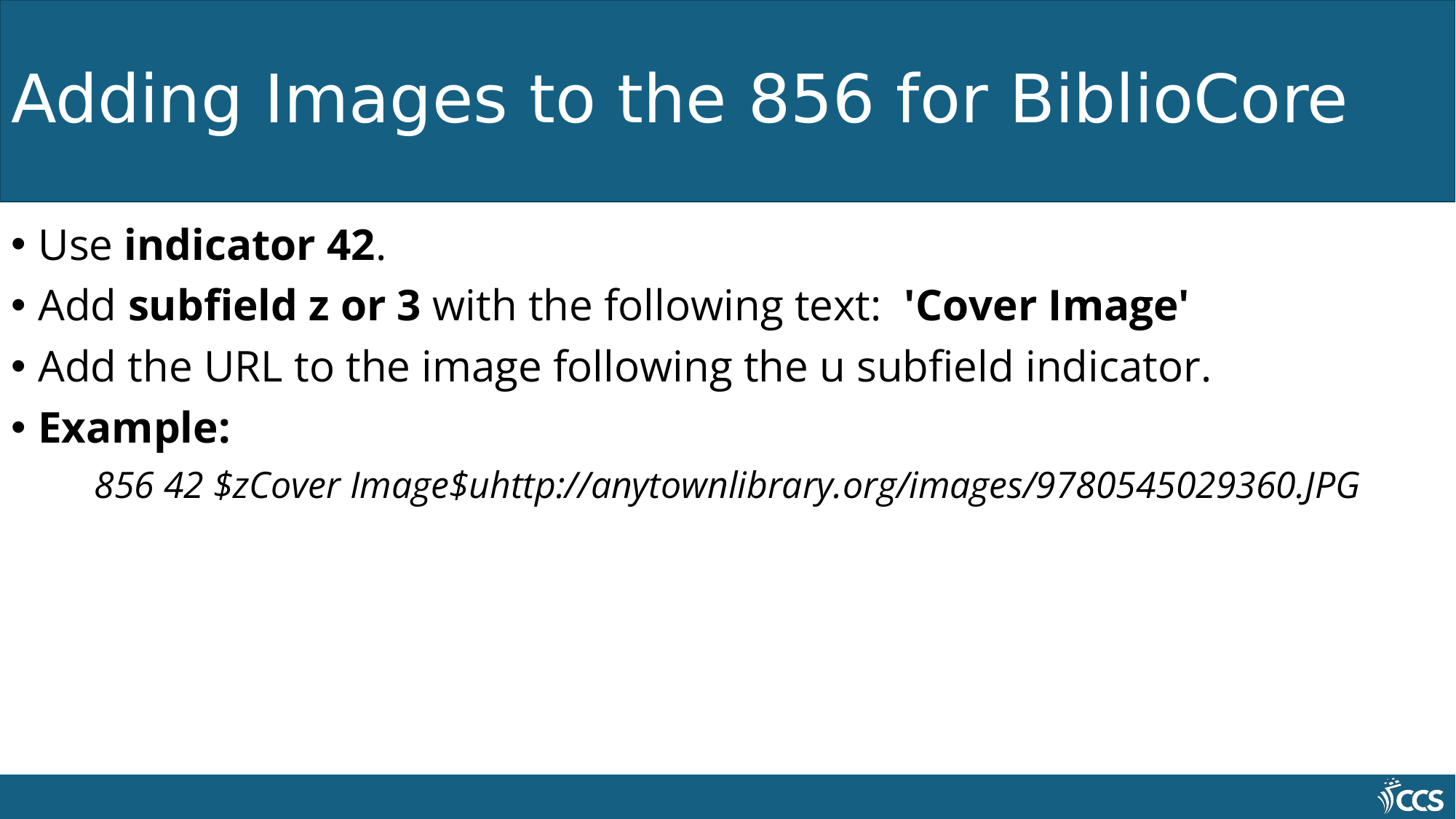

# Adding Images to the 856 for BiblioCore
Use indicator 42.
Add subfield z or 3 with the following text:  'Cover Image'
Add the URL to the image following the u subfield indicator.
Example:
856 42 $zCover Image$uhttp://anytownlibrary.org/images/9780545029360.JPG